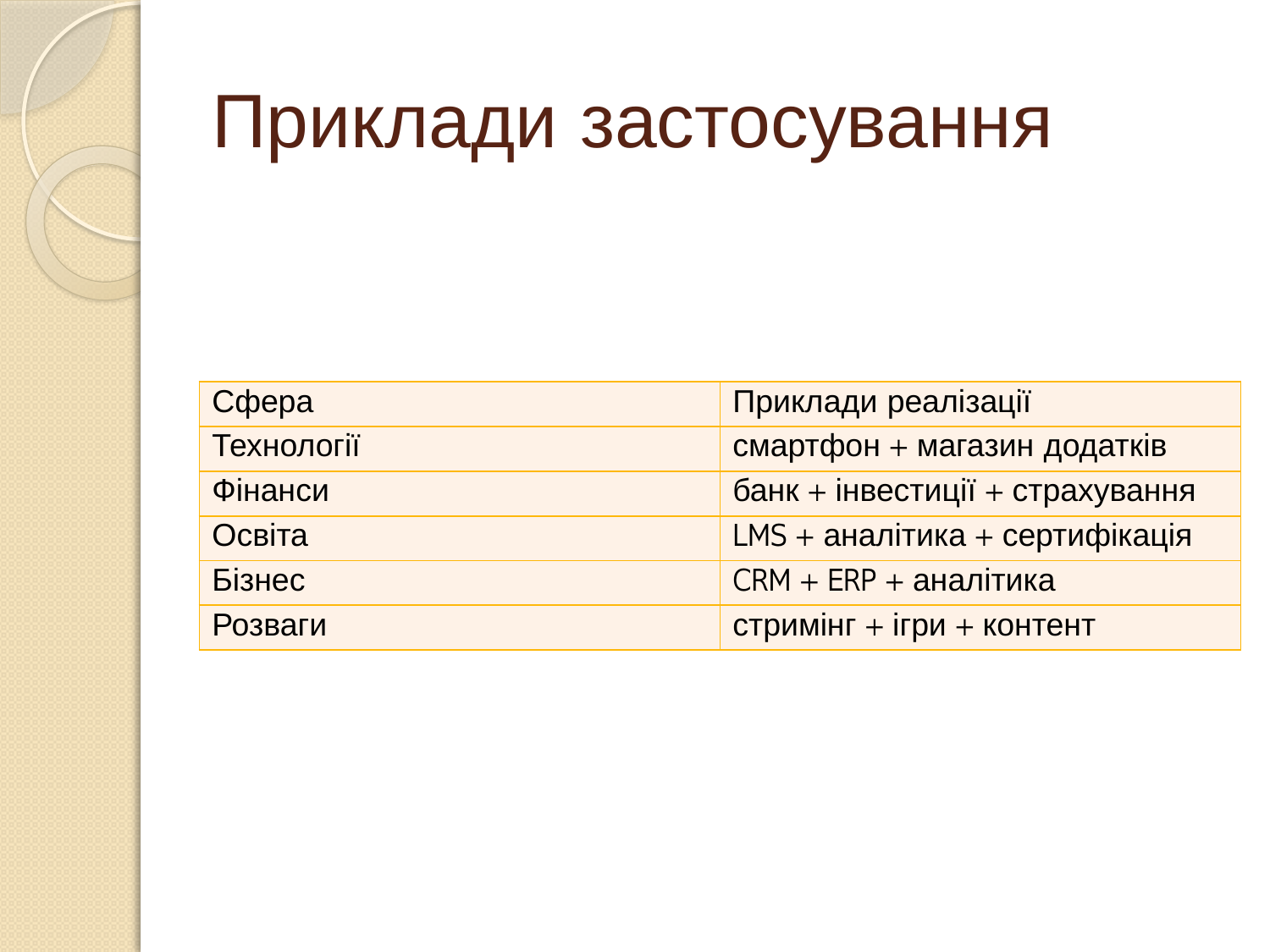

# Приклади застосування
| Сфера | Приклади реалізації |
| --- | --- |
| Технології | смартфон + магазин додатків |
| Фінанси | банк + інвестиції + страхування |
| Освіта | LMS + аналітика + сертифікація |
| Бізнес | CRM + ERP + аналітика |
| Розваги | стримінг + ігри + контент |